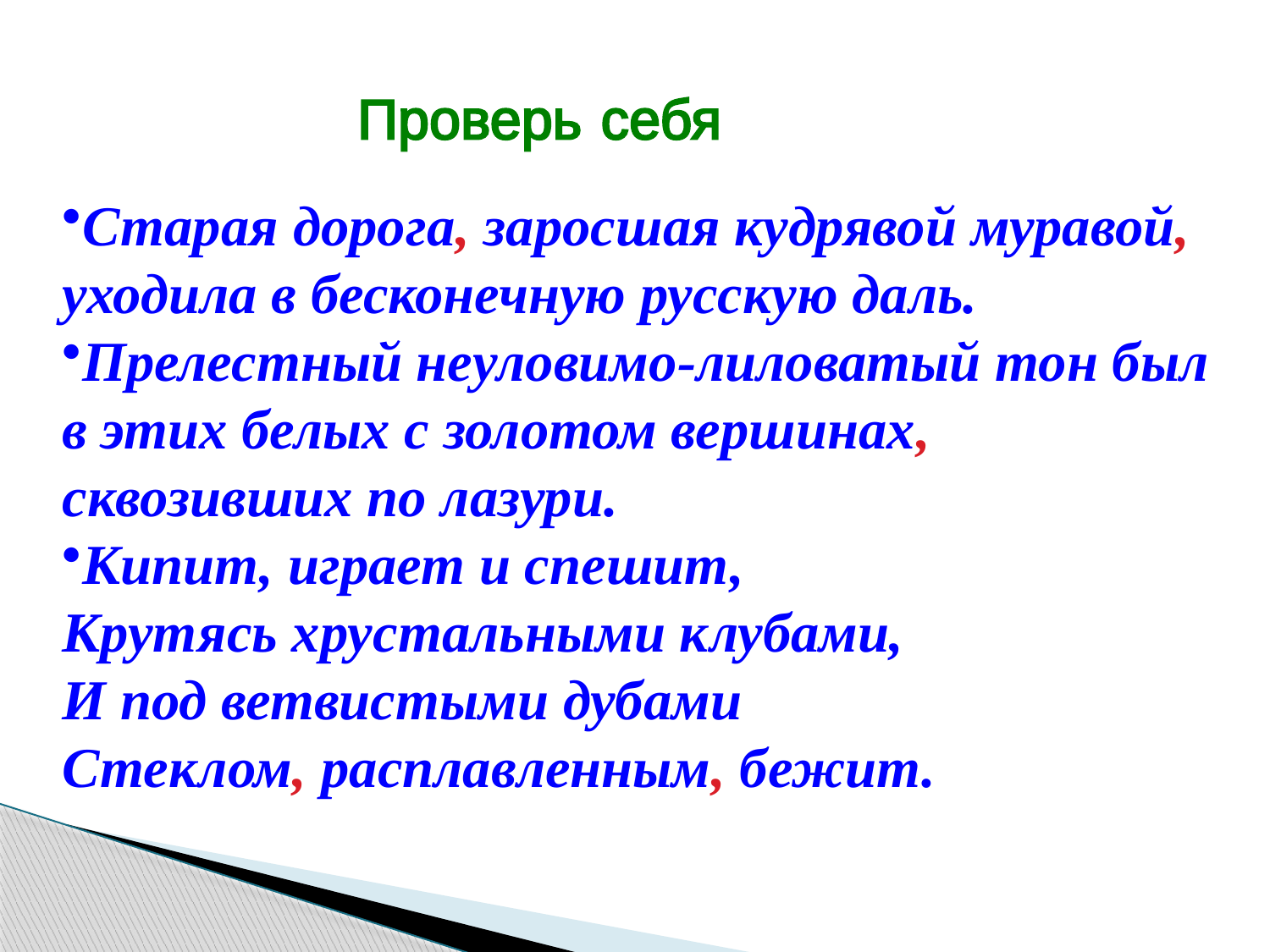

Проверь себя
Старая дорога, заросшая кудрявой муравой, уходила в бесконечную русскую даль.
Прелестный неуловимо-лиловатый тон был в этих белых с золотом вершинах, сквозивших по лазури.
Кипит, играет и спешит, 
Крутясь хрустальными клубами,
И под ветвистыми дубами
Стеклом, расплавленным, бежит.